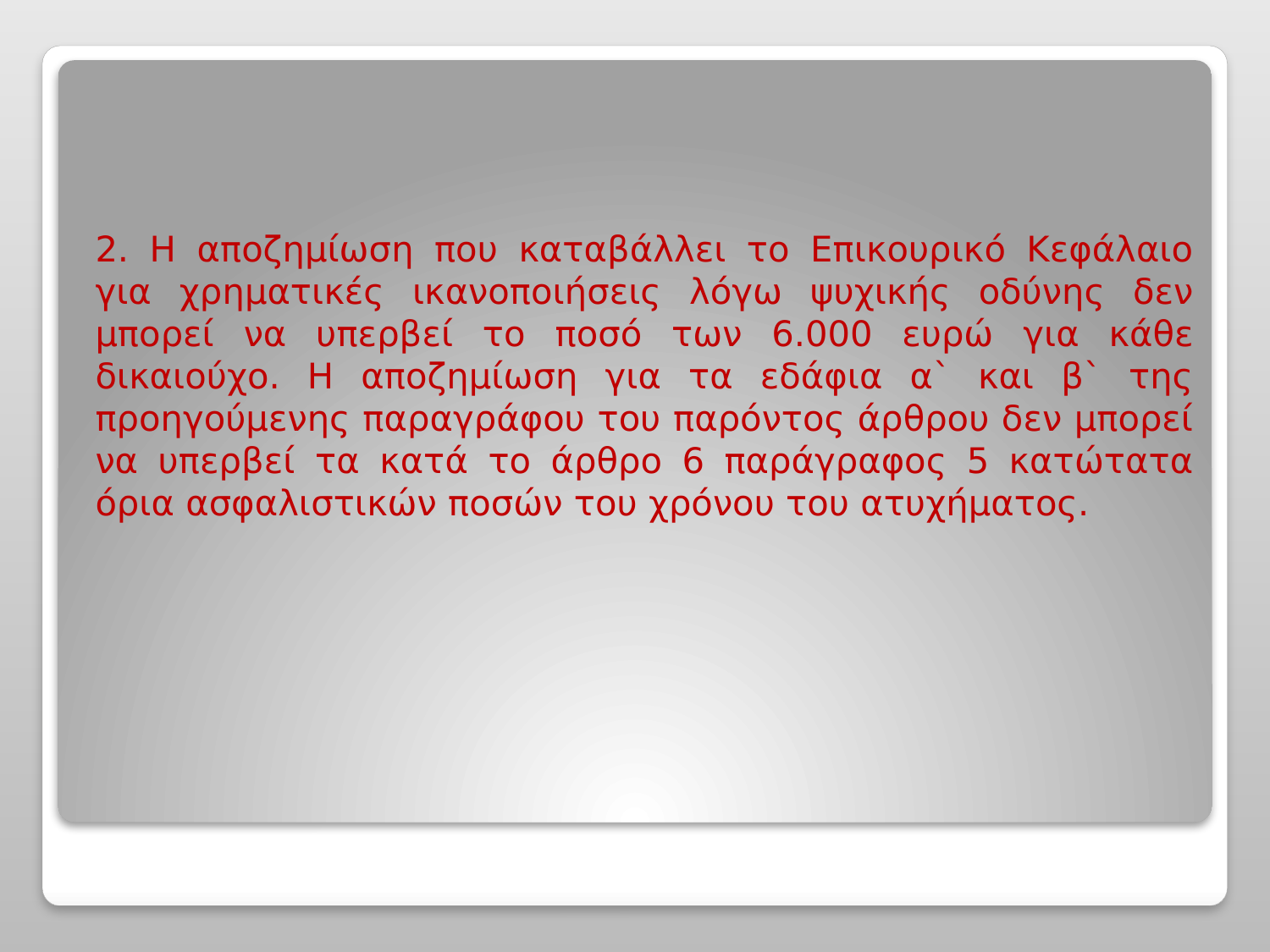

2. Η αποζημίωση που καταβάλλει το Επικουρικό Κεφάλαιο για χρηματικές ικανοποιήσεις λόγω ψυχικής οδύνης δεν μπορεί να υπερβεί το ποσό των 6.000 ευρώ για κάθε δικαιούχο. Η αποζημίωση για τα εδάφια α` και β` της προηγούμενης παραγράφου του παρόντος άρθρου δεν μπορεί να υπερβεί τα κατά το άρθρο 6 παράγραφος 5 κατώτατα όρια ασφαλιστικών ποσών του χρόνου του ατυχήματος.